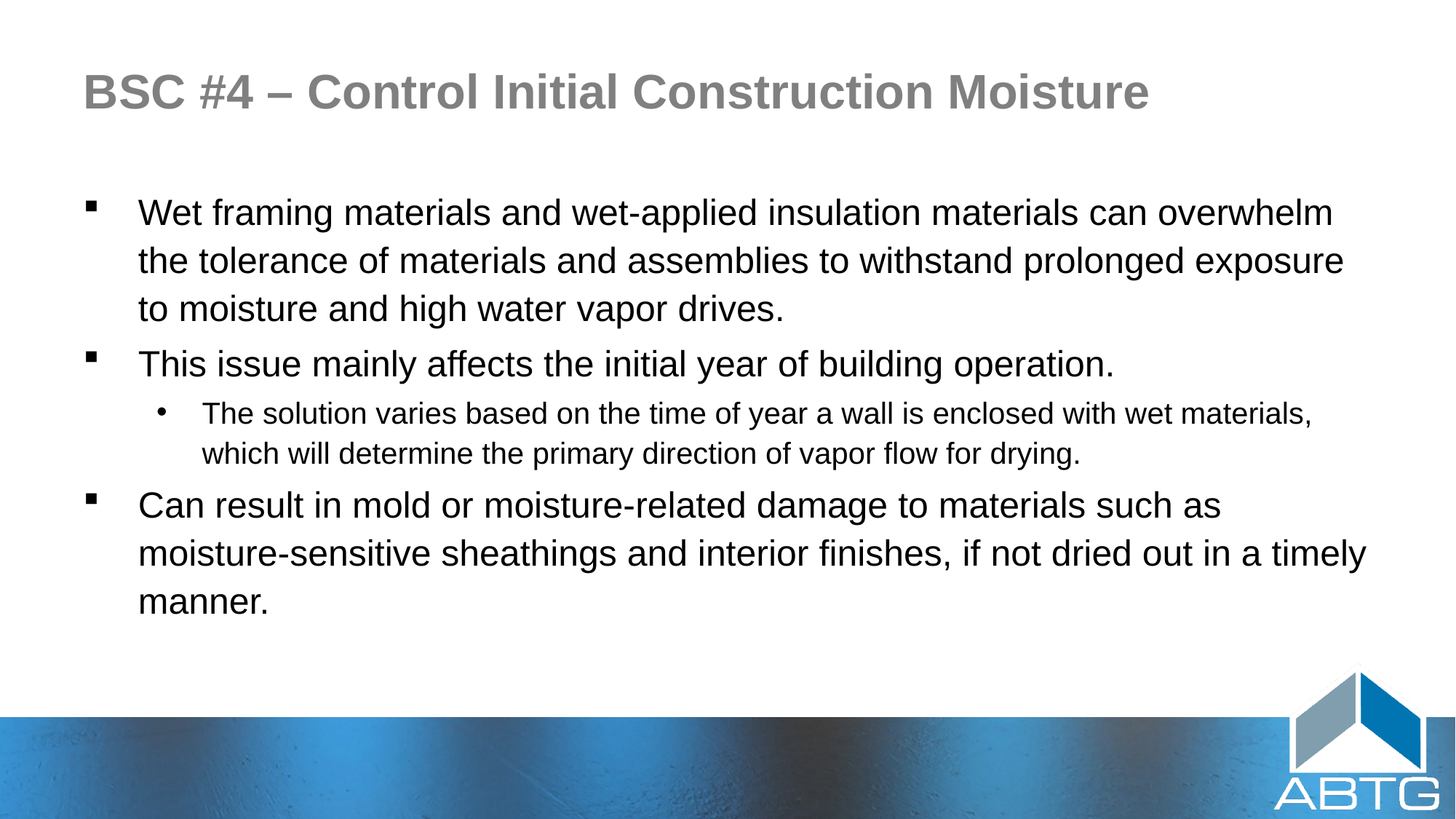

# BSC #4 – Control Initial Construction Moisture
Wet framing materials and wet-applied insulation materials can overwhelm the tolerance of materials and assemblies to withstand prolonged exposure to moisture and high water vapor drives.
This issue mainly affects the initial year of building operation.
The solution varies based on the time of year a wall is enclosed with wet materials, which will determine the primary direction of vapor flow for drying.
Can result in mold or moisture-related damage to materials such as moisture-sensitive sheathings and interior finishes, if not dried out in a timely manner.